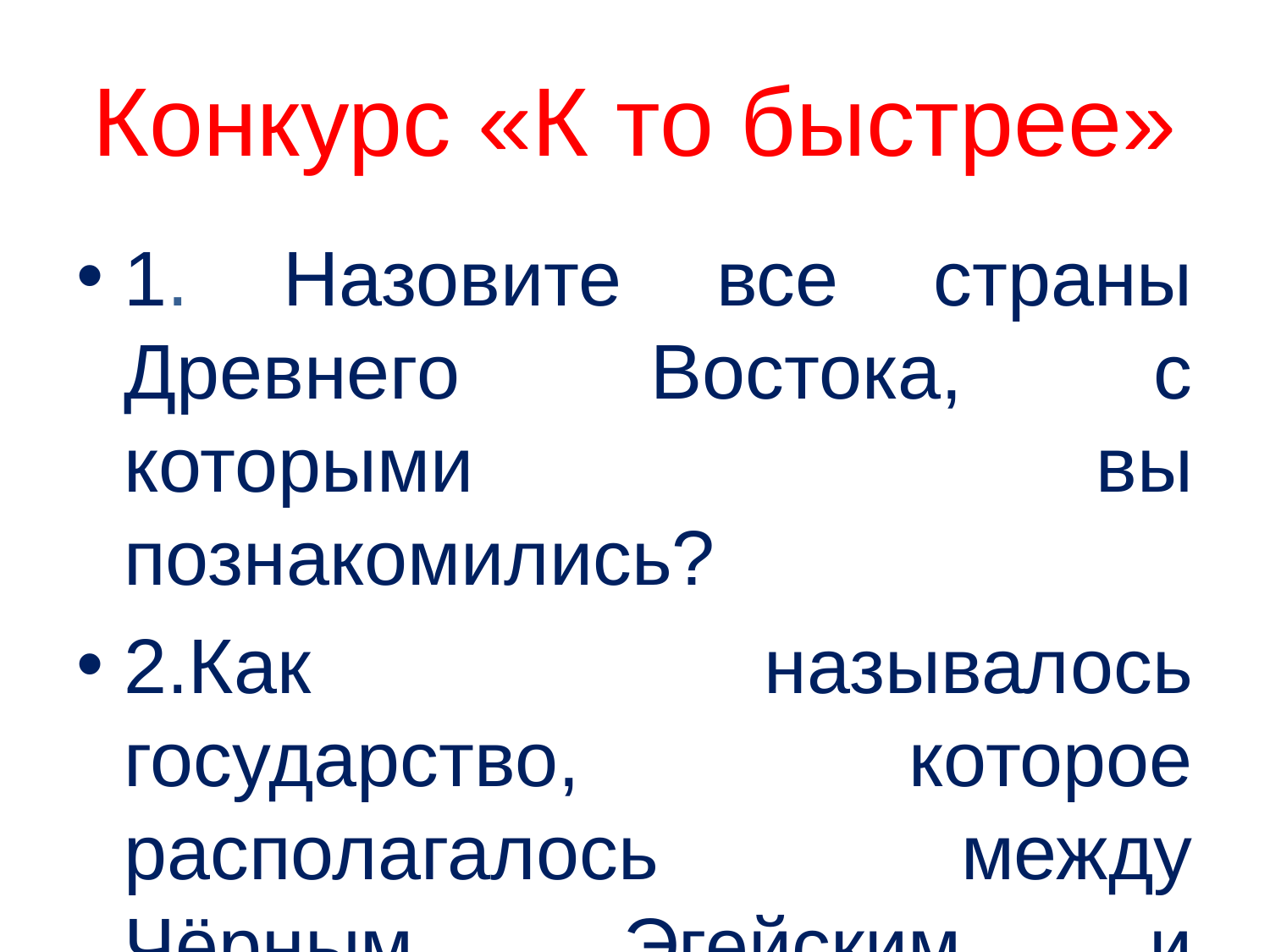

# Конкурс «К то быстрее»
1. Назовите все страны Древнего Востока, с которыми вы познакомились?
2.Как называлось государство, которое располагалось между Чёрным, Эгейским и Средиземным морями?